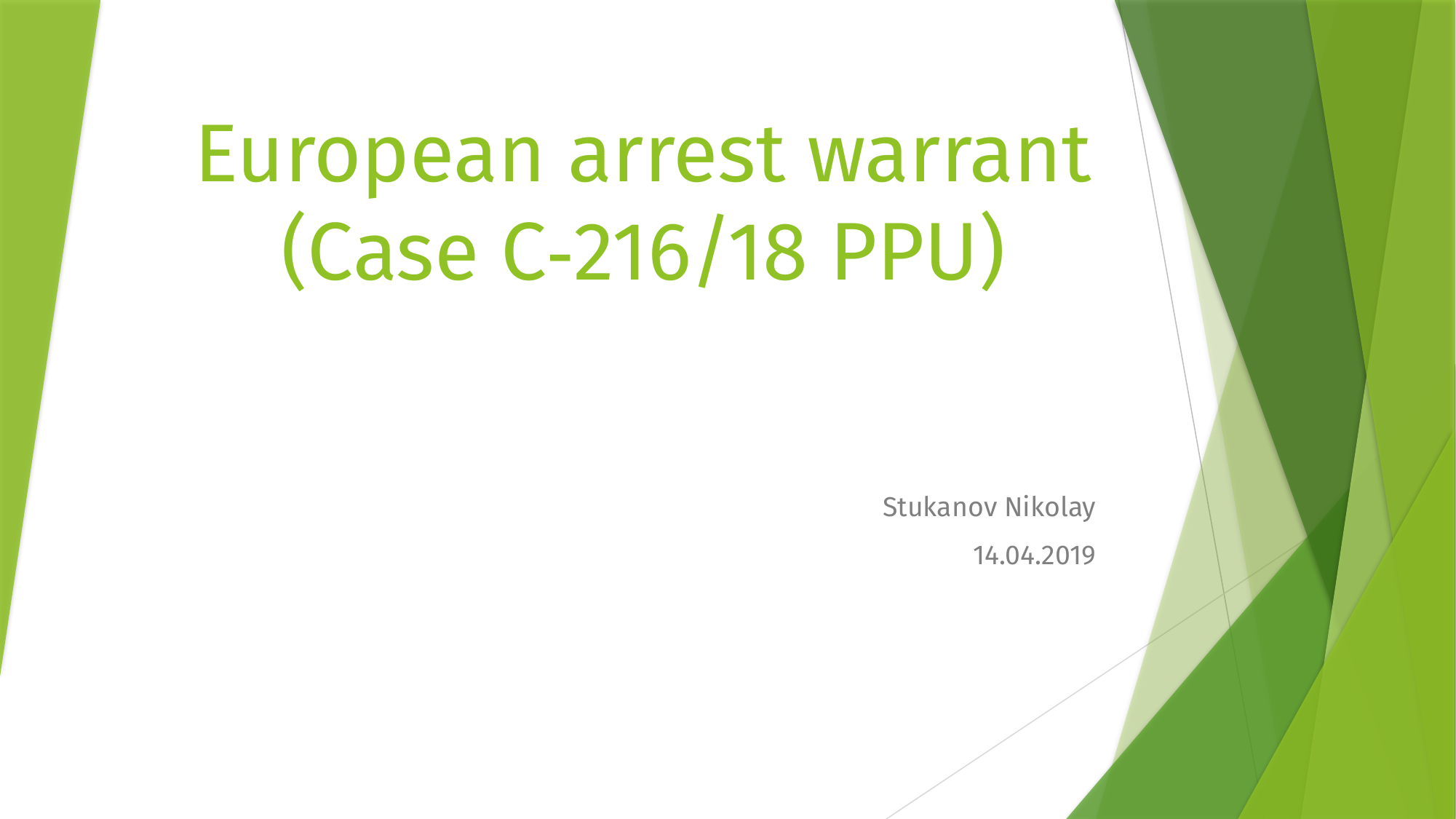

# European arrest warrant (Case C‑216/18 PPU)
Stukanov Nikolay
14.04.2019